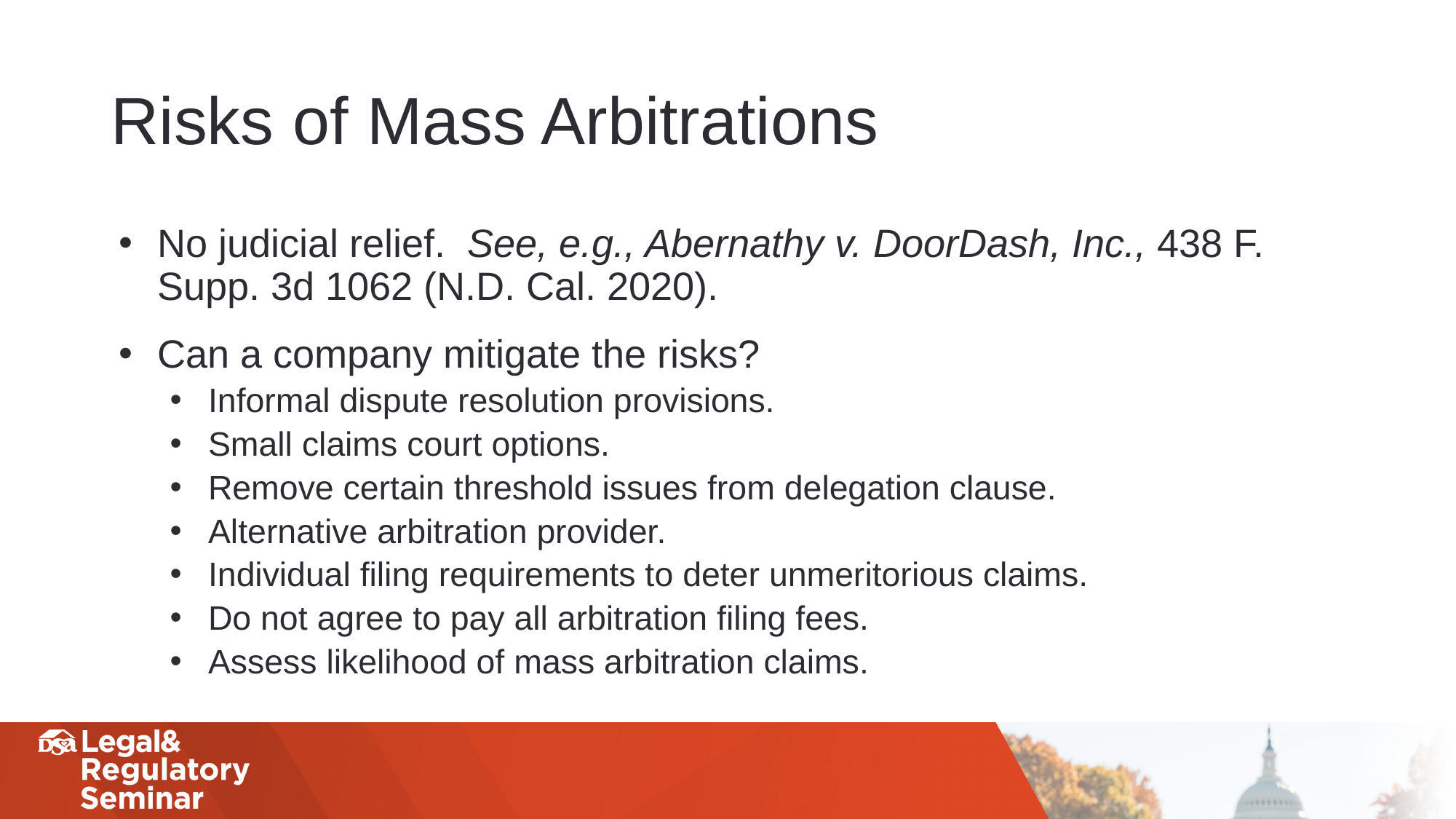

# Risks of Mass Arbitrations
No judicial relief.  See, e.g., Abernathy v. DoorDash, Inc., 438 F. Supp. 3d 1062 (N.D. Cal. 2020).
Can a company mitigate the risks?
Informal dispute resolution provisions.
Small claims court options.
Remove certain threshold issues from delegation clause.
Alternative arbitration provider.
Individual filing requirements to deter unmeritorious claims.
Do not agree to pay all arbitration filing fees.
Assess likelihood of mass arbitration claims.